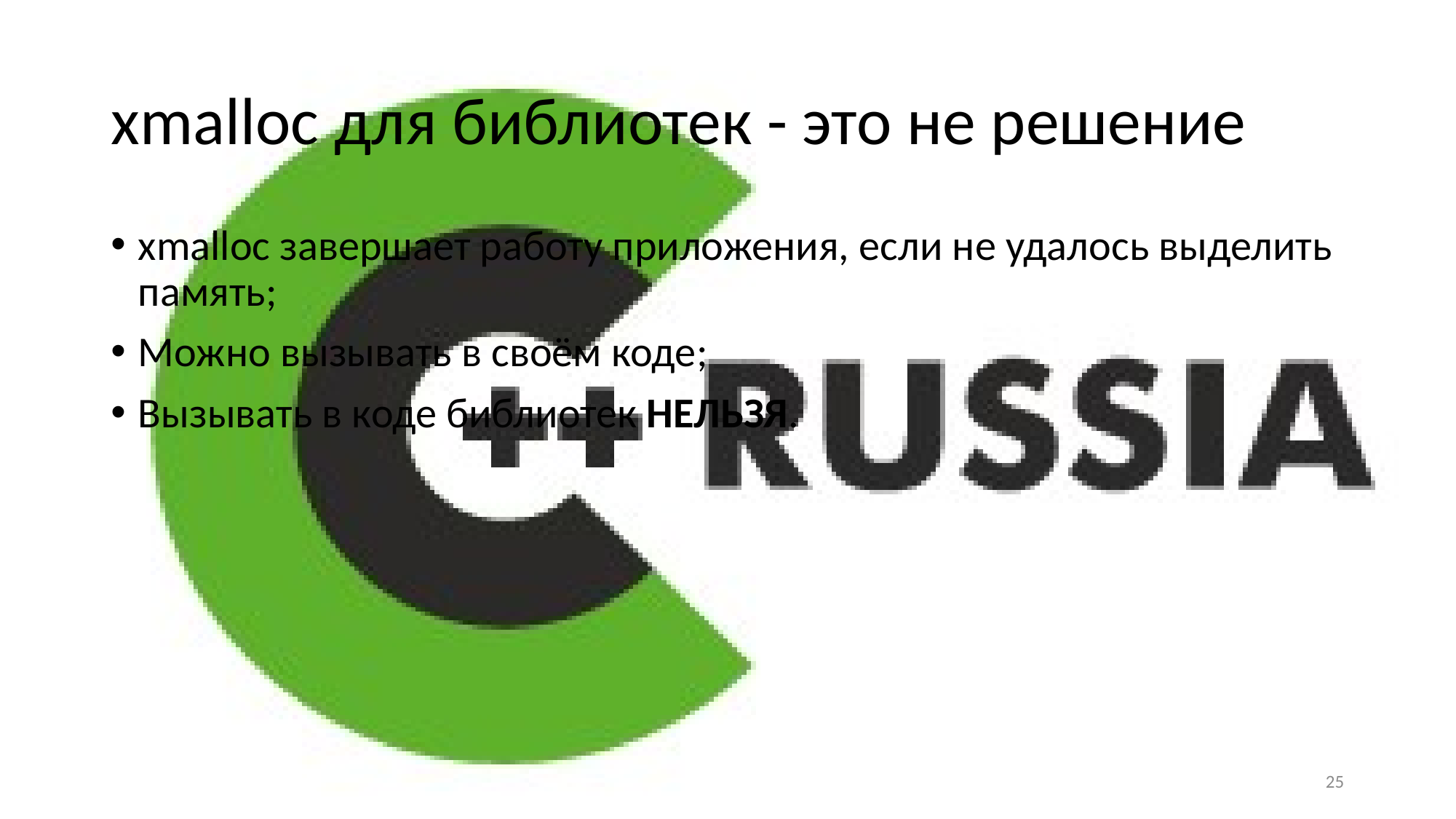

# xmalloc для библиотек - это не решение
xmalloc завершает работу приложения, если не удалось выделить память;
Можно вызывать в своём коде;
Вызывать в коде библиотек НЕЛЬЗЯ.
25